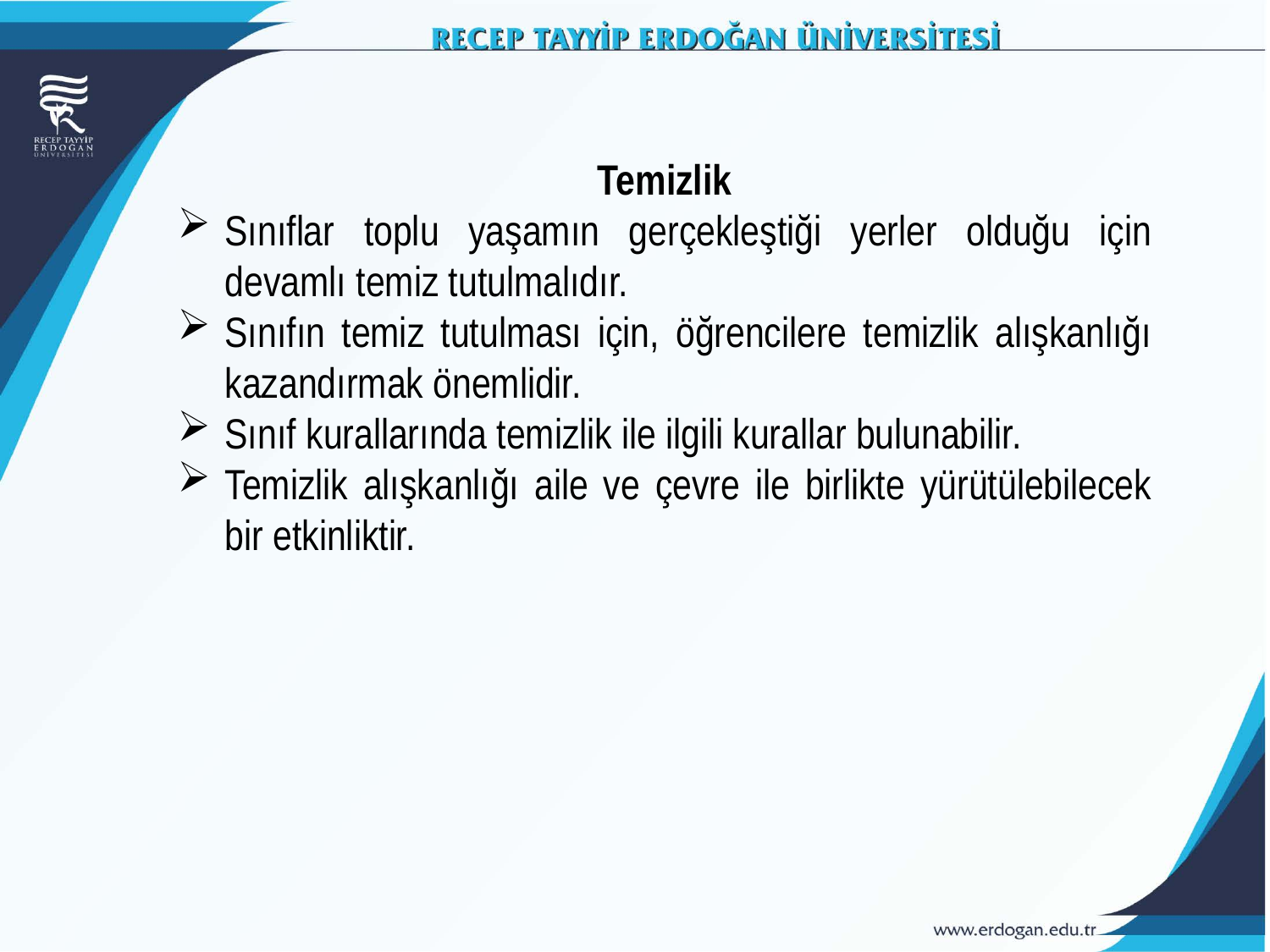

Temizlik
Sınıflar toplu yaşamın gerçekleştiği yerler olduğu için devamlı temiz tutulmalıdır.
Sınıfın temiz tutulması için, öğrencilere temizlik alışkanlığı kazandırmak önemlidir.
Sınıf kurallarında temizlik ile ilgili kurallar bulunabilir.
Temizlik alışkanlığı aile ve çevre ile birlikte yürütülebilecek bir etkinliktir.